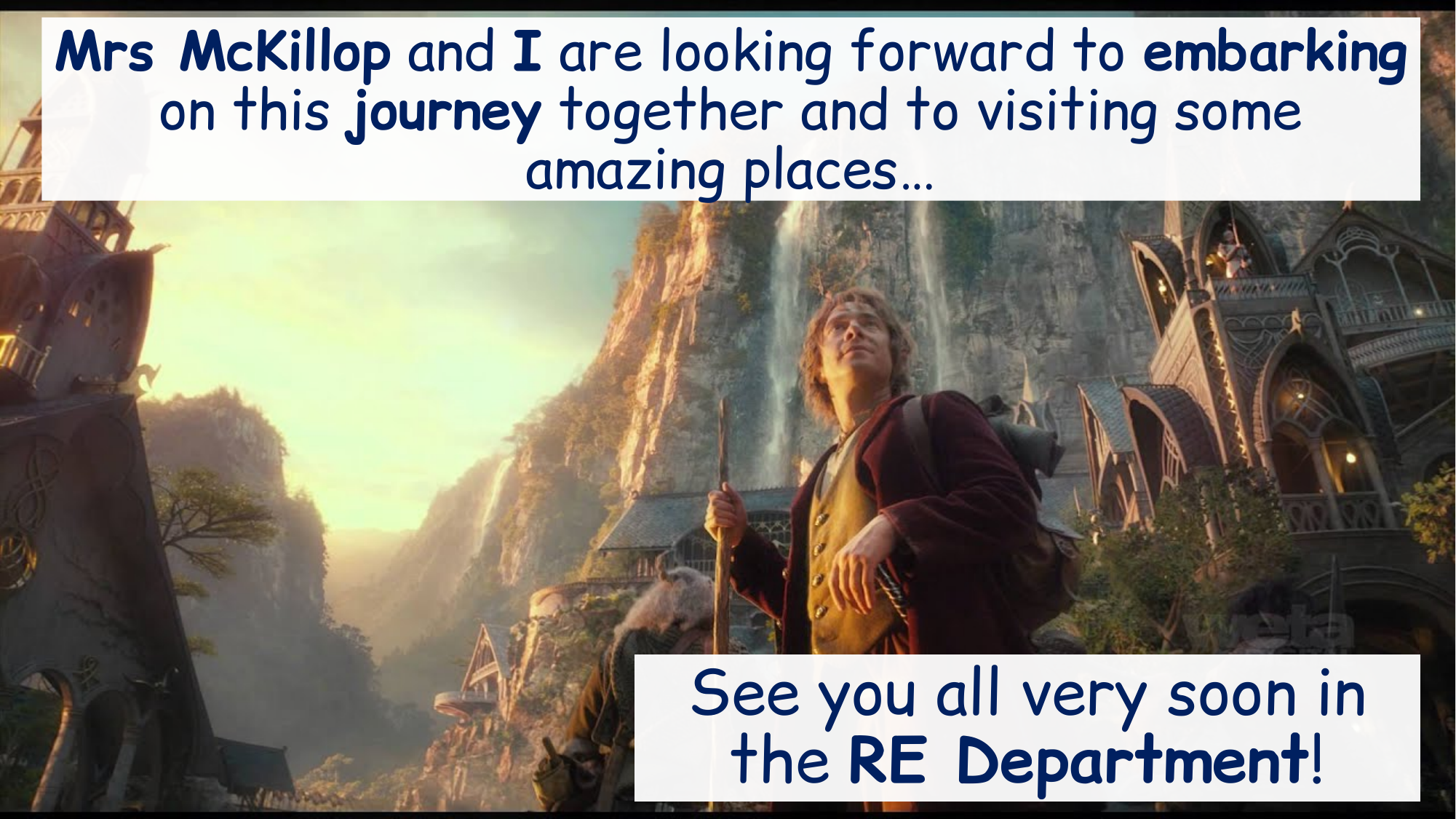

Mrs McKillop and I are looking forward to embarking on this journey together and to visiting some amazing places…
# See you all very soon in the RE Department!